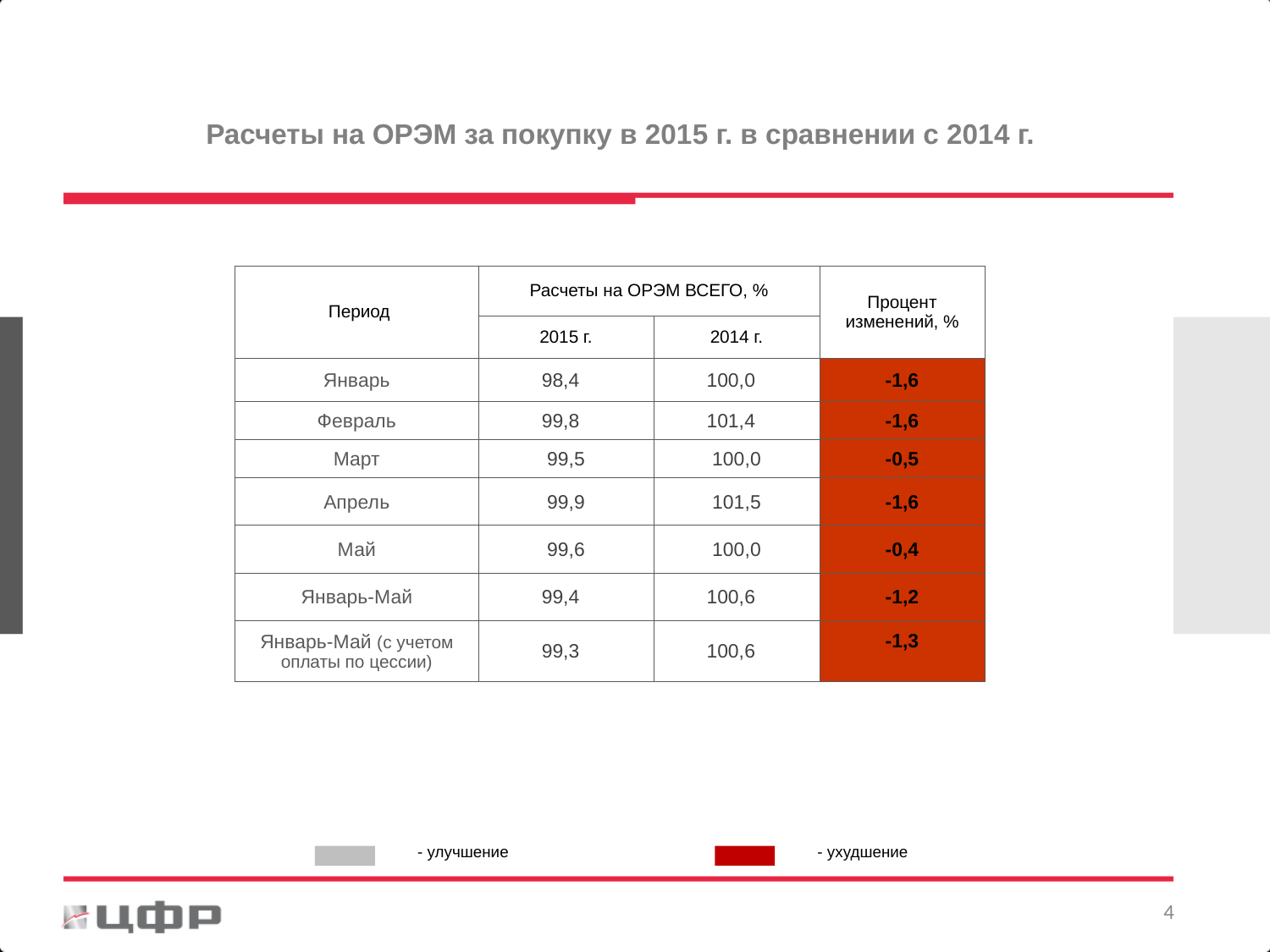

Расчеты на ОРЭМ за покупку в 2015 г. в сравнении с 2014 г.
| Период | Расчеты на ОРЭМ ВСЕГО, % |  | Процент изменений, % |
| --- | --- | --- | --- |
|  | 2015 г. | 2014 г. |  |
| Январь | 98,4 | 100,0 | -1,6 |
| Февраль | 99,8 | 101,4 | -1,6 |
| Март | 99,5 | 100,0 | -0,5 |
| Апрель | 99,9 | 101,5 | -1,6 |
| Май | 99,6 | 100,0 | -0,4 |
| Январь-Май | 99,4 | 100,6 | -1,2 |
| Январь-Май (с учетом оплаты по цессии) | 99,3 | 100,6 | -1,3 |
- улучшение
- ухудшение

4